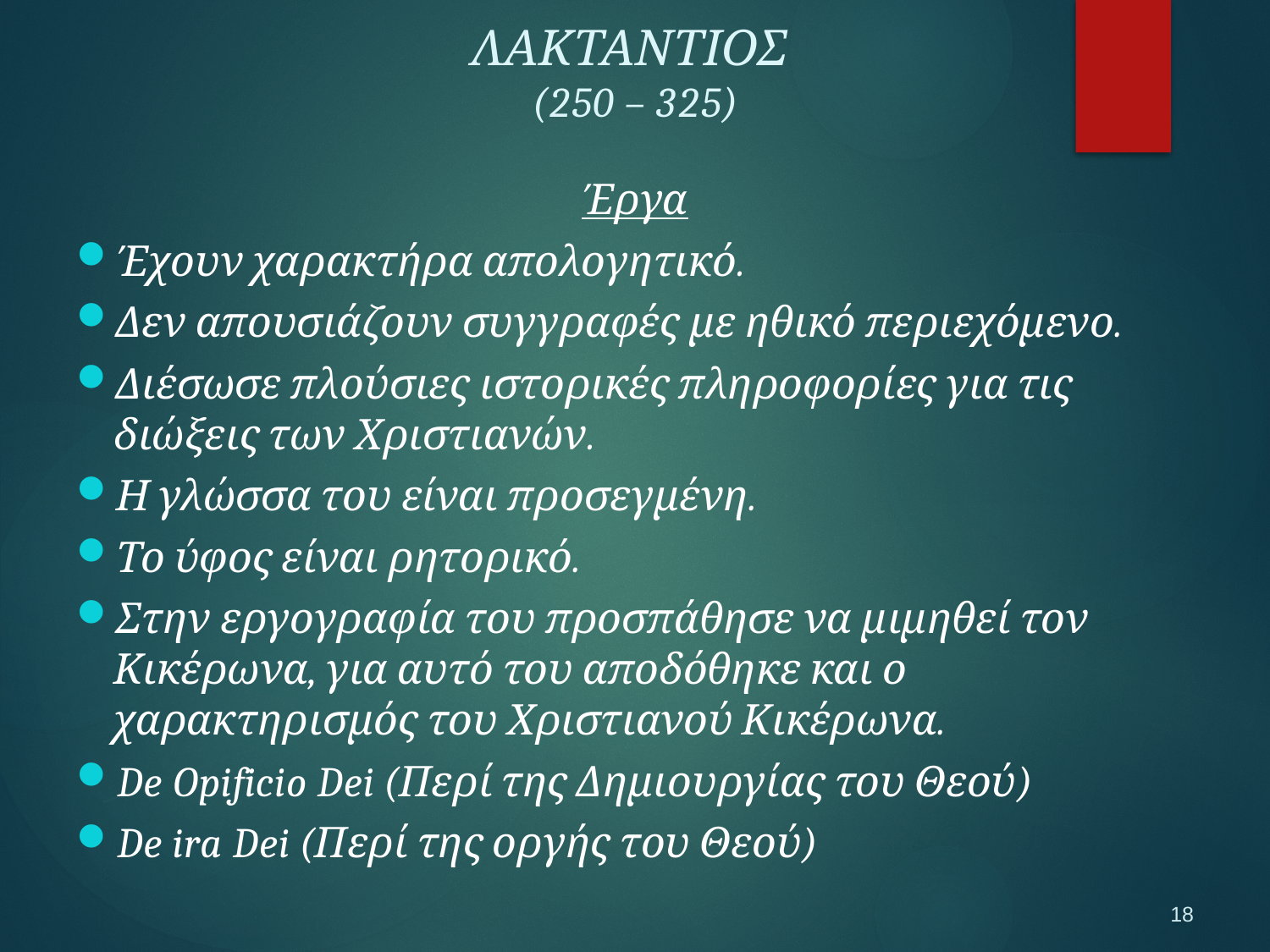

ΛΑΚΤΑΝΤΙΟΣ
(250 – 325)
Έργα
Έχουν χαρακτήρα απολογητικό.
Δεν απουσιάζουν συγγραφές με ηθικό περιεχόμενο.
Διέσωσε πλούσιες ιστορικές πληροφορίες για τις διώξεις των Χριστιανών.
Η γλώσσα του είναι προσεγμένη.
Το ύφος είναι ρητορικό.
Στην εργογραφία του προσπάθησε να μιμηθεί τον Κικέρωνα, για αυτό του αποδόθηκε και ο χαρακτηρισμός του Χριστιανού Κικέρωνα.
De Opificio Dei (Περί της Δημιουργίας του Θεού)
De ira Dei (Περί της οργής του Θεού)
18